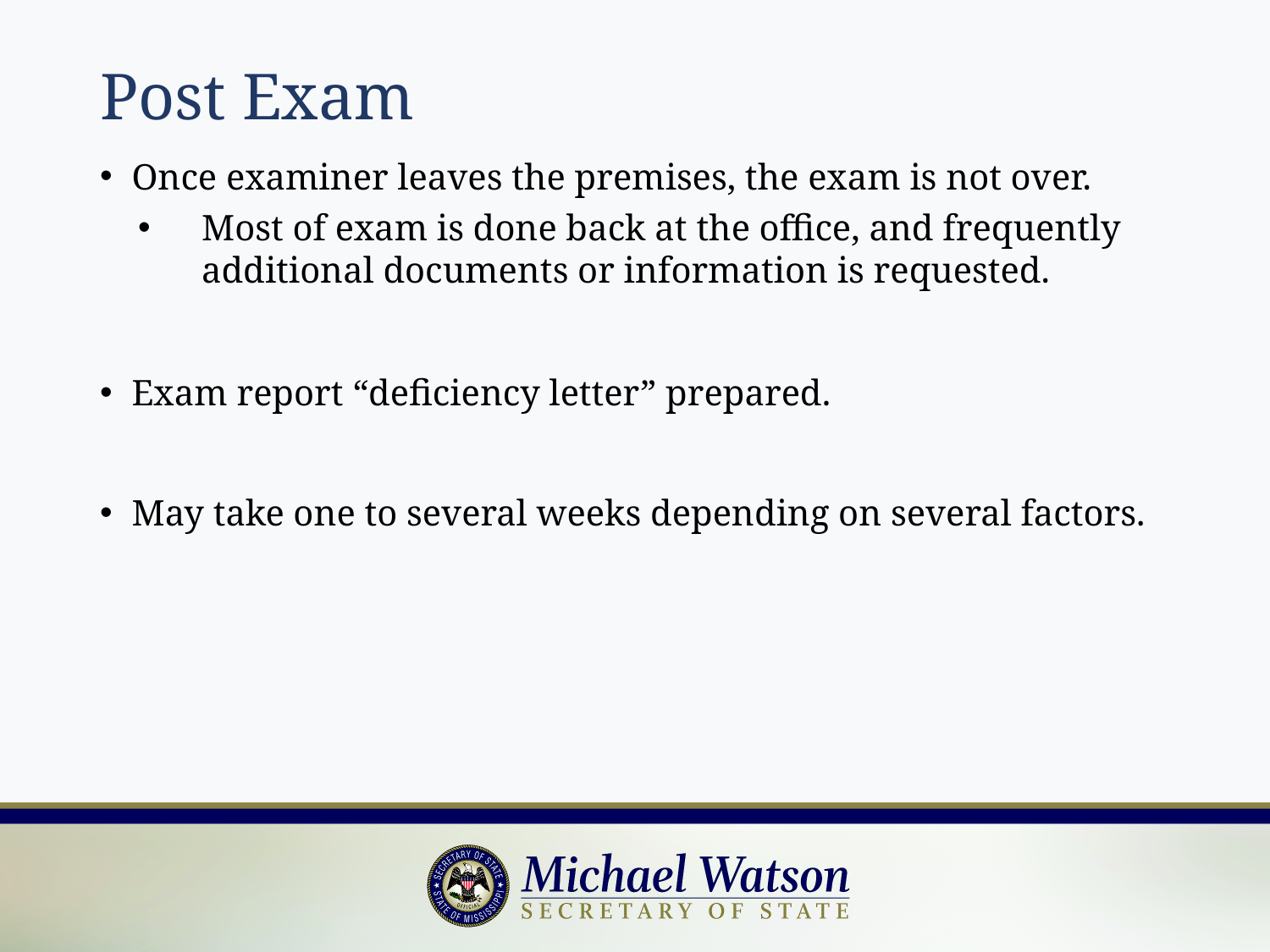

# Post Exam
Once examiner leaves the premises, the exam is not over.
Most of exam is done back at the office, and frequently additional documents or information is requested.

Exam report “deficiency letter” prepared.

May take one to several weeks depending on several factors.